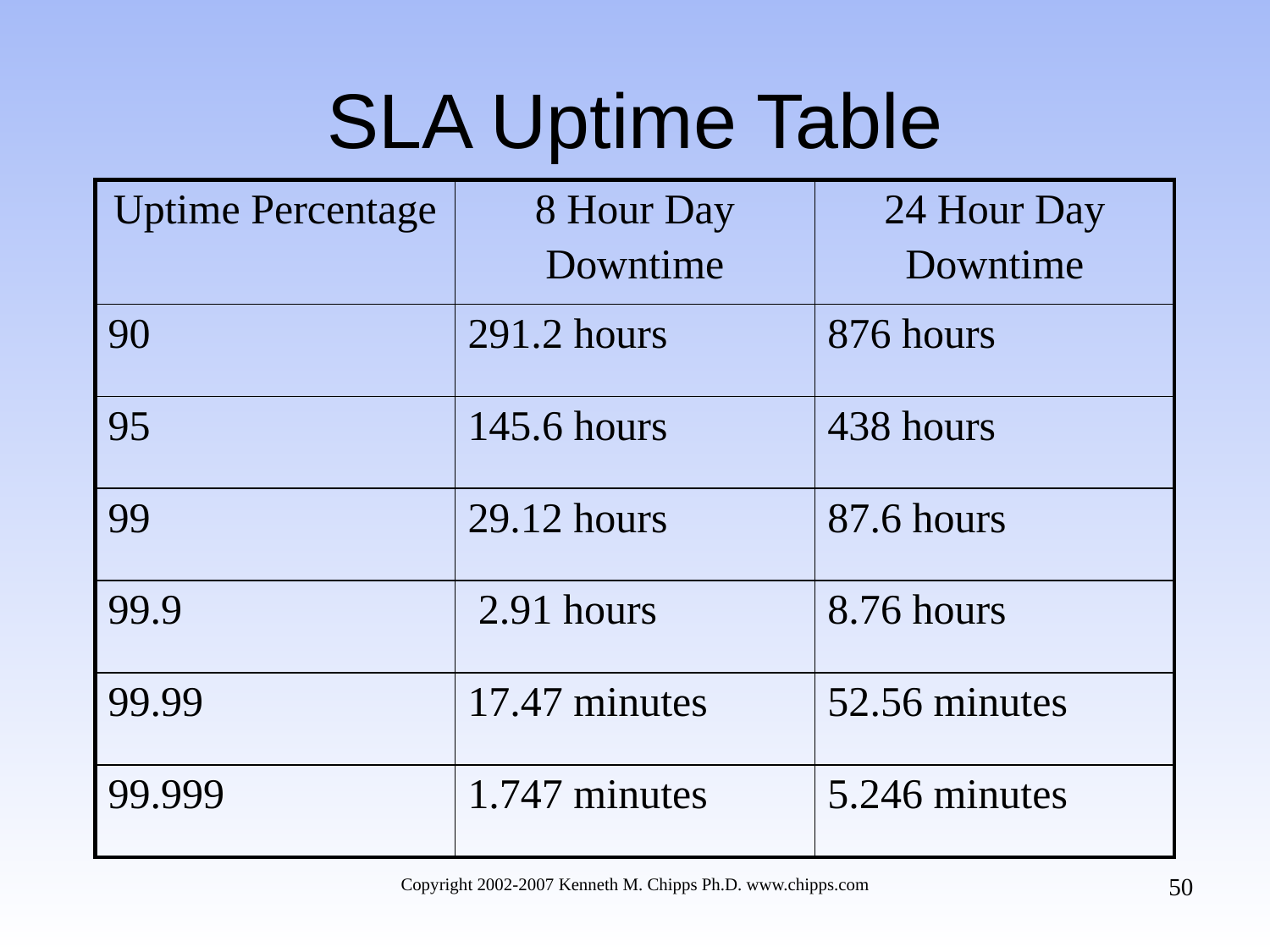

# SLA Uptime Table
| Uptime Percentage | 8 Hour Day Downtime | 24 Hour Day Downtime |
| --- | --- | --- |
| 90 | 291.2 hours | 876 hours |
| 95 | 145.6 hours | 438 hours |
| 99 | 29.12 hours | 87.6 hours |
| 99.9 | 2.91 hours | 8.76 hours |
| 99.99 | 17.47 minutes | 52.56 minutes |
| 99.999 | 1.747 minutes | 5.246 minutes |
50
Copyright 2002-2007 Kenneth M. Chipps Ph.D. www.chipps.com